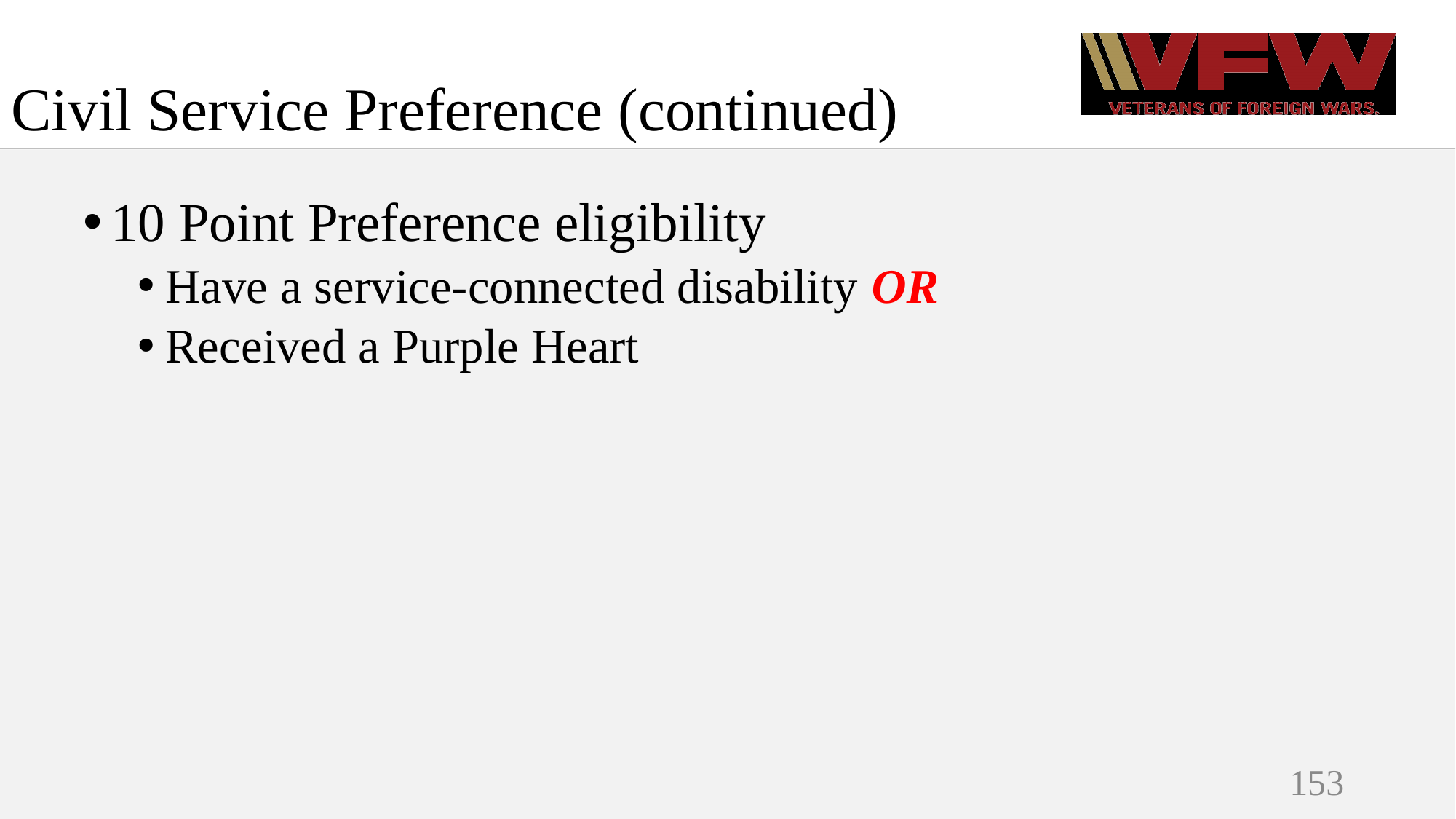

# Civil Service Preference (continued)
10 Point Preference eligibility
Have a service-connected disability OR
Received a Purple Heart
153